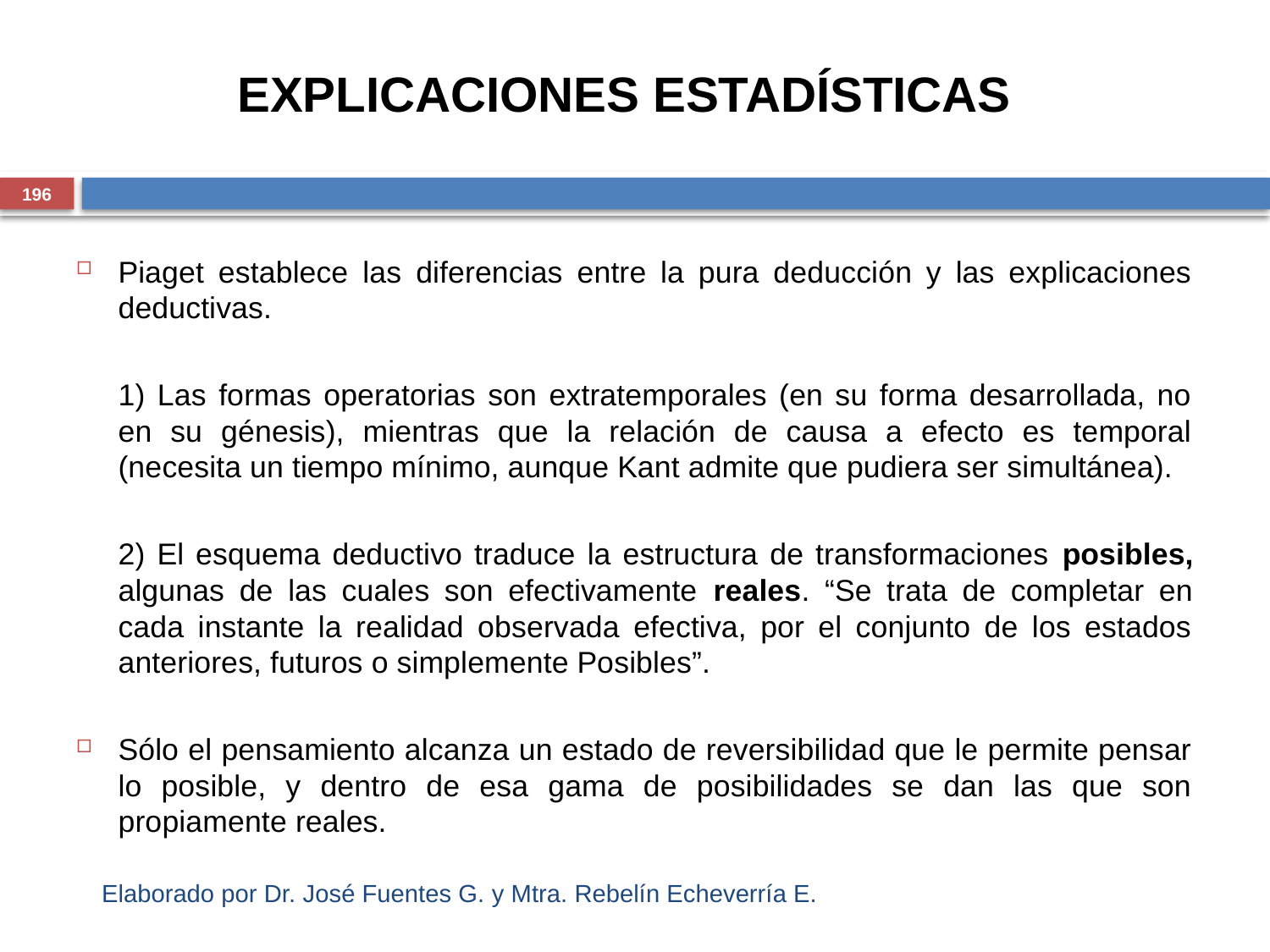

EXPLICACIONES ESTADÍSTICAS
196
Piaget establece las diferencias entre la pura deducción y las explicaciones deductivas.

	1) Las formas operatorias son extratemporales (en su forma desarrollada, no en su génesis), mientras que la relación de causa a efecto es temporal (necesita un tiempo mínimo, aunque Kant admite que pudiera ser simultánea).

	2) El esquema deductivo traduce la estructura de transformaciones posibles, algunas de las cuales son efectivamente reales. “Se trata de completar en cada instante la realidad observada efectiva, por el conjunto de los estados anteriores, futuros o simplemente Posibles”.

Sólo el pensamiento alcanza un estado de reversibilidad que le permite pensar lo posible, y dentro de esa gama de posibilidades se dan las que son propiamente reales.
Elaborado por Dr. José Fuentes G. y Mtra. Rebelín Echeverría E.